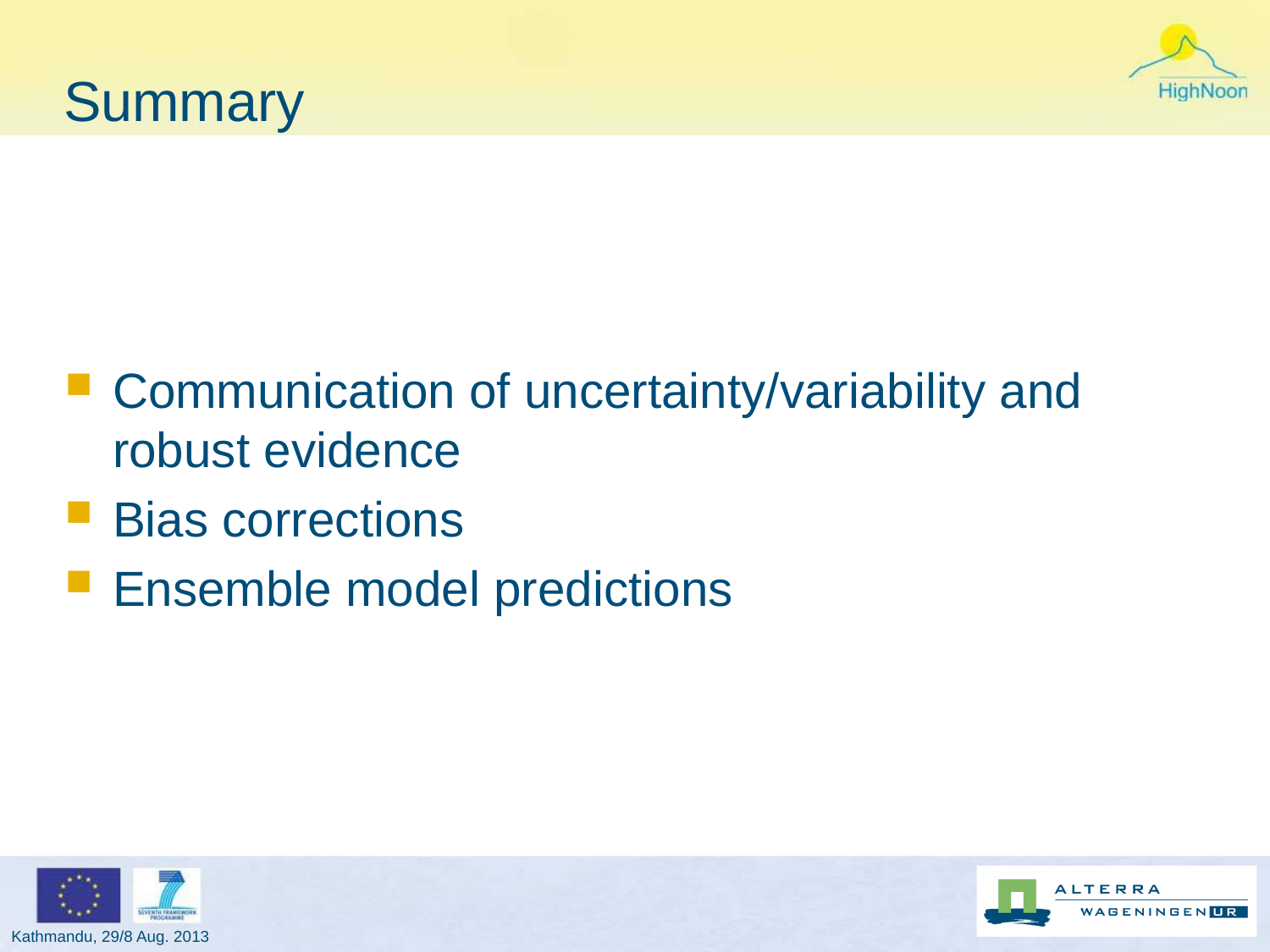

# Summary
Communication of uncertainty/variability and robust evidence
Bias corrections
Ensemble model predictions